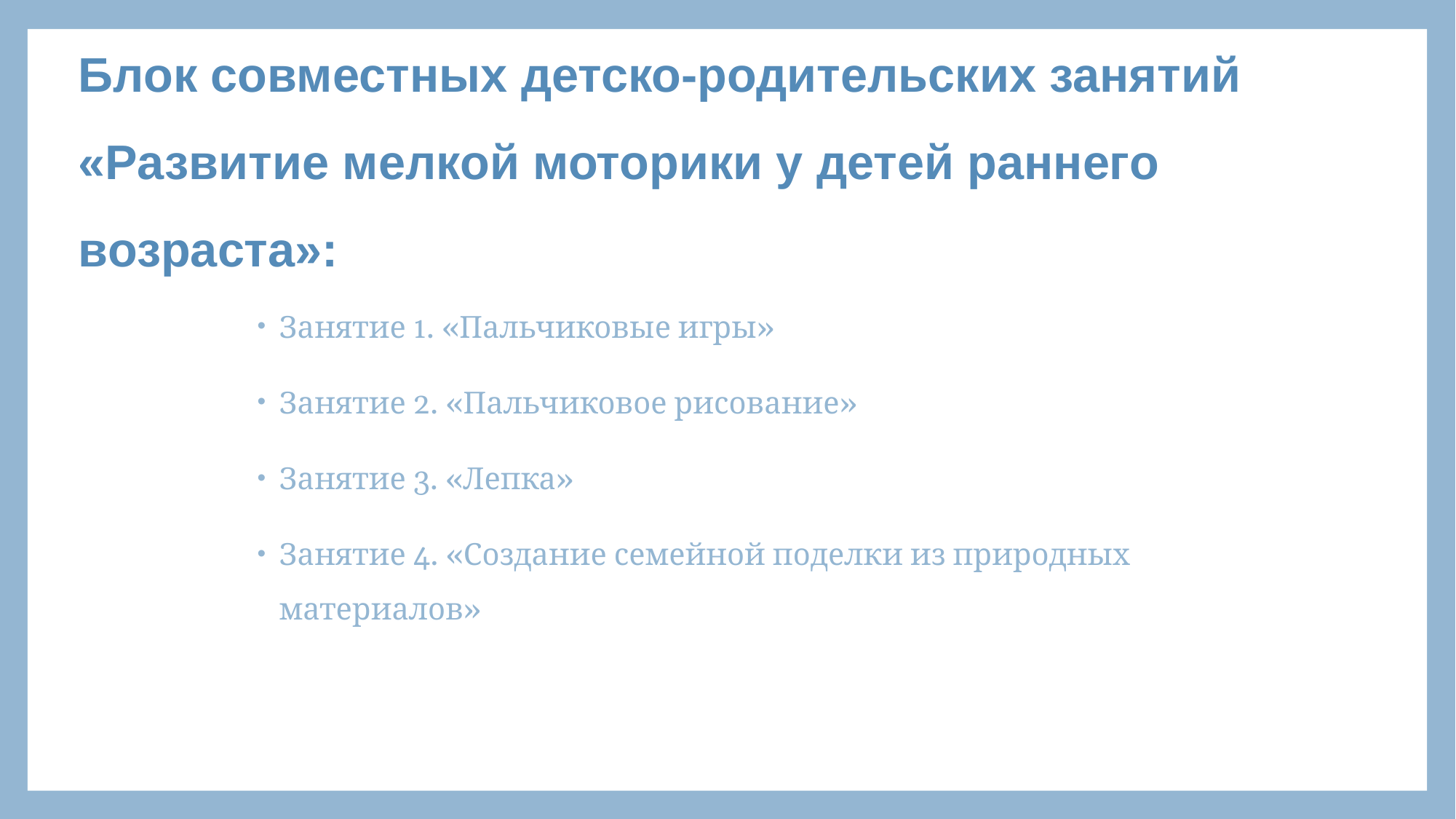

# Блок совместных детско-родительских занятий «Развитие мелкой моторики у детей раннего возраста»:
Занятие 1. «Пальчиковые игры»
Занятие 2. «Пальчиковое рисование»
Занятие 3. «Лепка»
Занятие 4. «Создание семейной поделки из природных материалов»

27